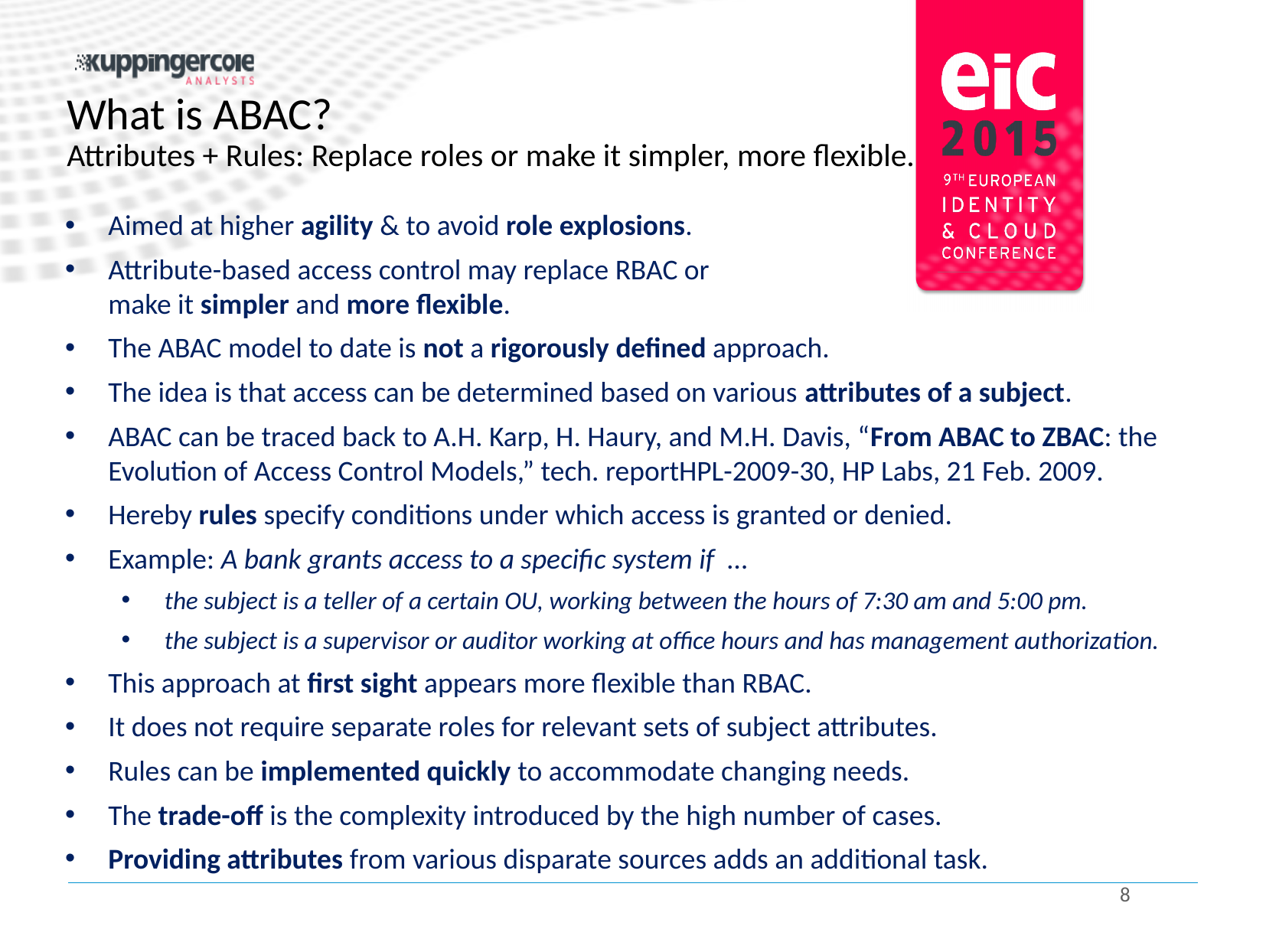

# What is ABAC? Attributes + Rules: Replace roles or make it simpler, more flexible.
Aimed at higher agility & to avoid role explosions.
Attribute-based access control may replace RBAC or
make it simpler and more flexible.
The ABAC model to date is not a rigorously defined approach.
The idea is that access can be determined based on various attributes of a subject.
ABAC can be traced back to A.H. Karp, H. Haury, and M.H. Davis, “From ABAC to ZBAC: the Evolution of Access Control Models,” tech. reportHPL-2009-30, HP Labs, 21 Feb. 2009.
Hereby rules specify conditions under which access is granted or denied.
Example: A bank grants access to a specific system if  …
the subject is a teller of a certain OU, working between the hours of 7:30 am and 5:00 pm.
the subject is a supervisor or auditor working at office hours and has management authorization.
This approach at first sight appears more flexible than RBAC.
It does not require separate roles for relevant sets of subject attributes.
Rules can be implemented quickly to accommodate changing needs.
The trade-off is the complexity introduced by the high number of cases.
Providing attributes from various disparate sources adds an additional task.
8